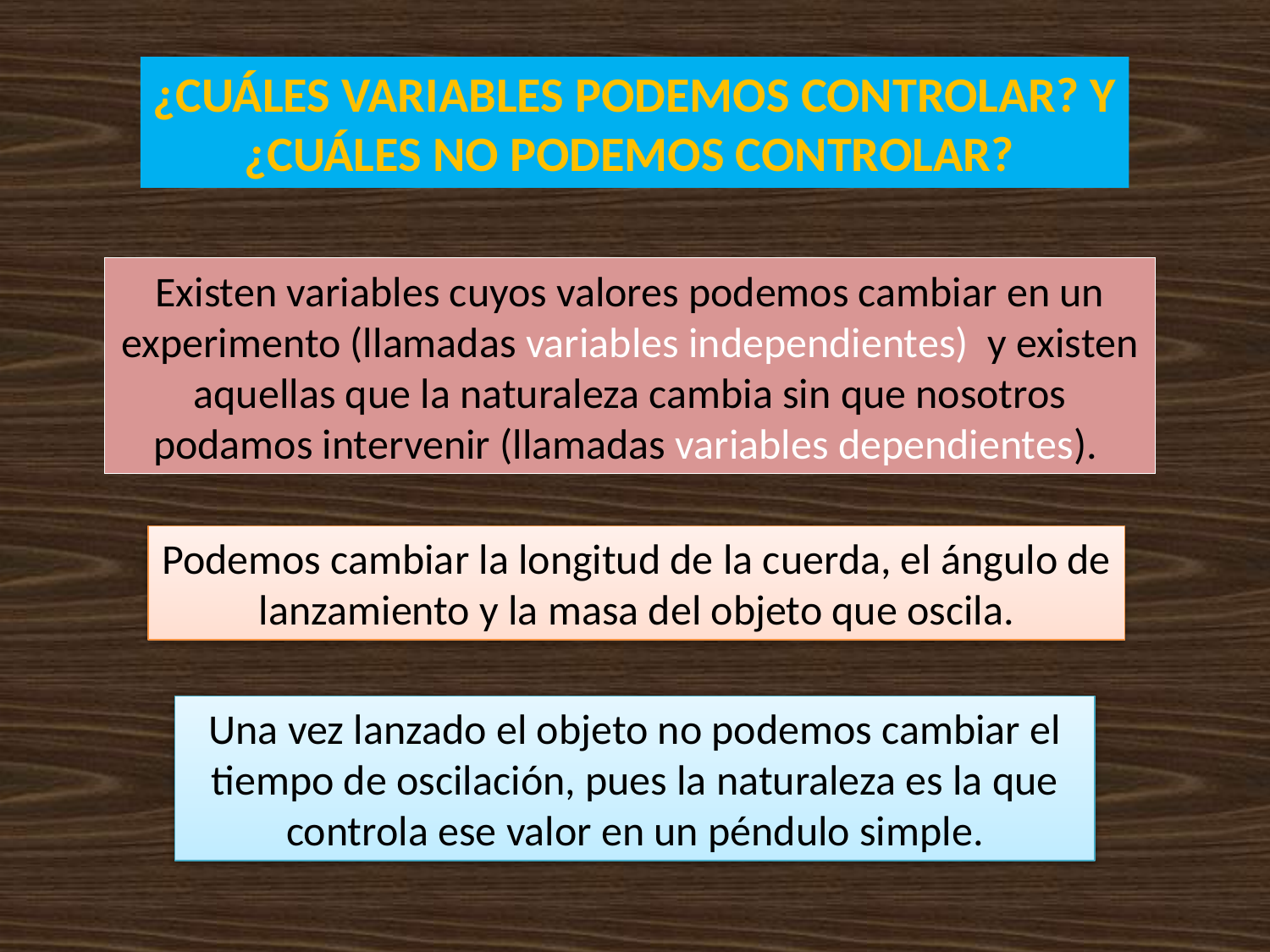

¿CUÁLES VARIABLES PODEMOS CONTROLAR? Y
¿CUÁLES NO PODEMOS CONTROLAR?
Existen variables cuyos valores podemos cambiar en un experimento (llamadas variables independientes)  y existen aquellas que la naturaleza cambia sin que nosotros podamos intervenir (llamadas variables dependientes).
Podemos cambiar la longitud de la cuerda, el ángulo de lanzamiento y la masa del objeto que oscila.
Una vez lanzado el objeto no podemos cambiar el tiempo de oscilación, pues la naturaleza es la que controla ese valor en un péndulo simple.